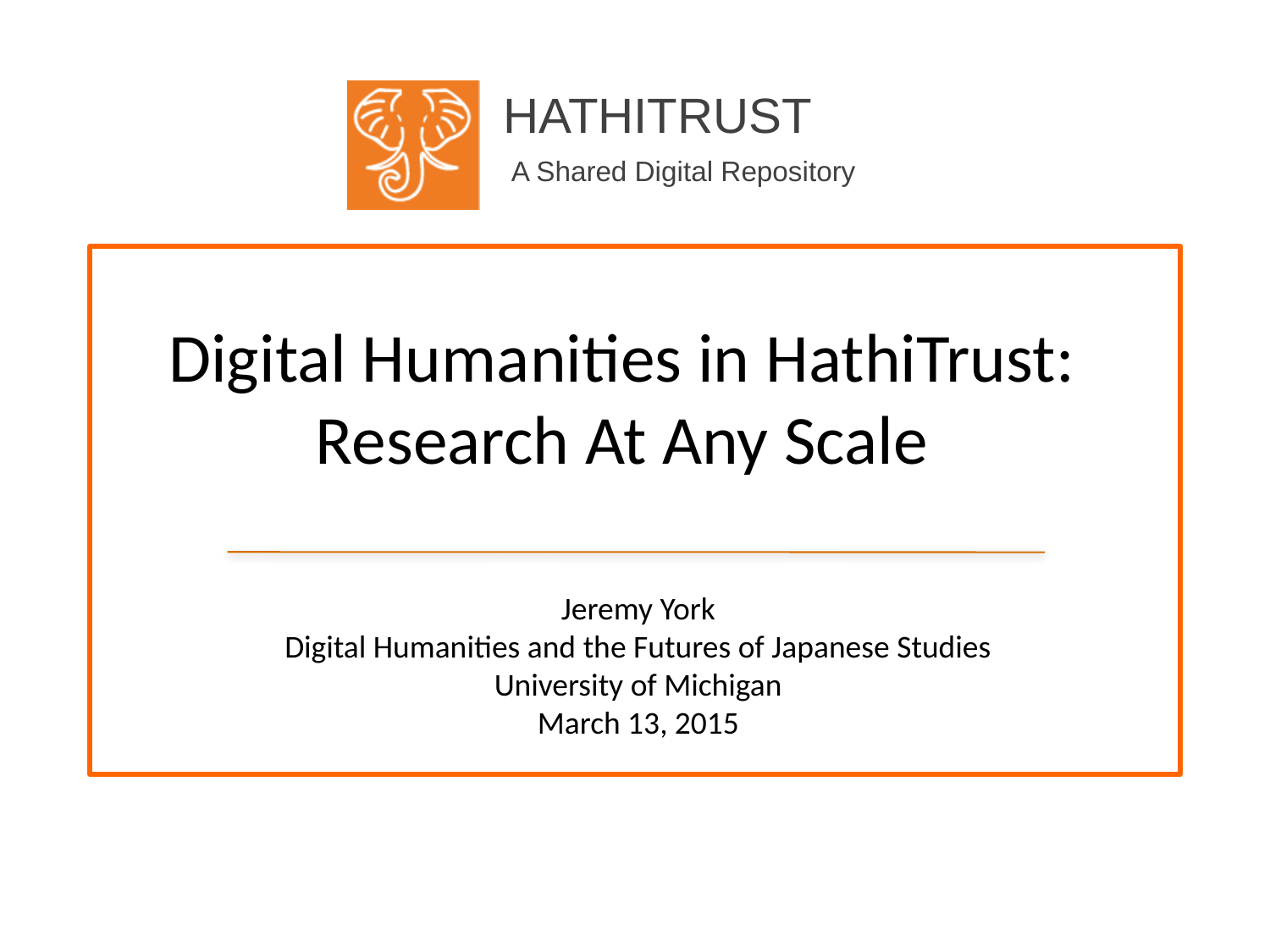

# Digital Humanities in HathiTrust: Research At Any Scale
Jeremy York
Digital Humanities and the Futures of Japanese Studies
University of Michigan
March 13, 2015